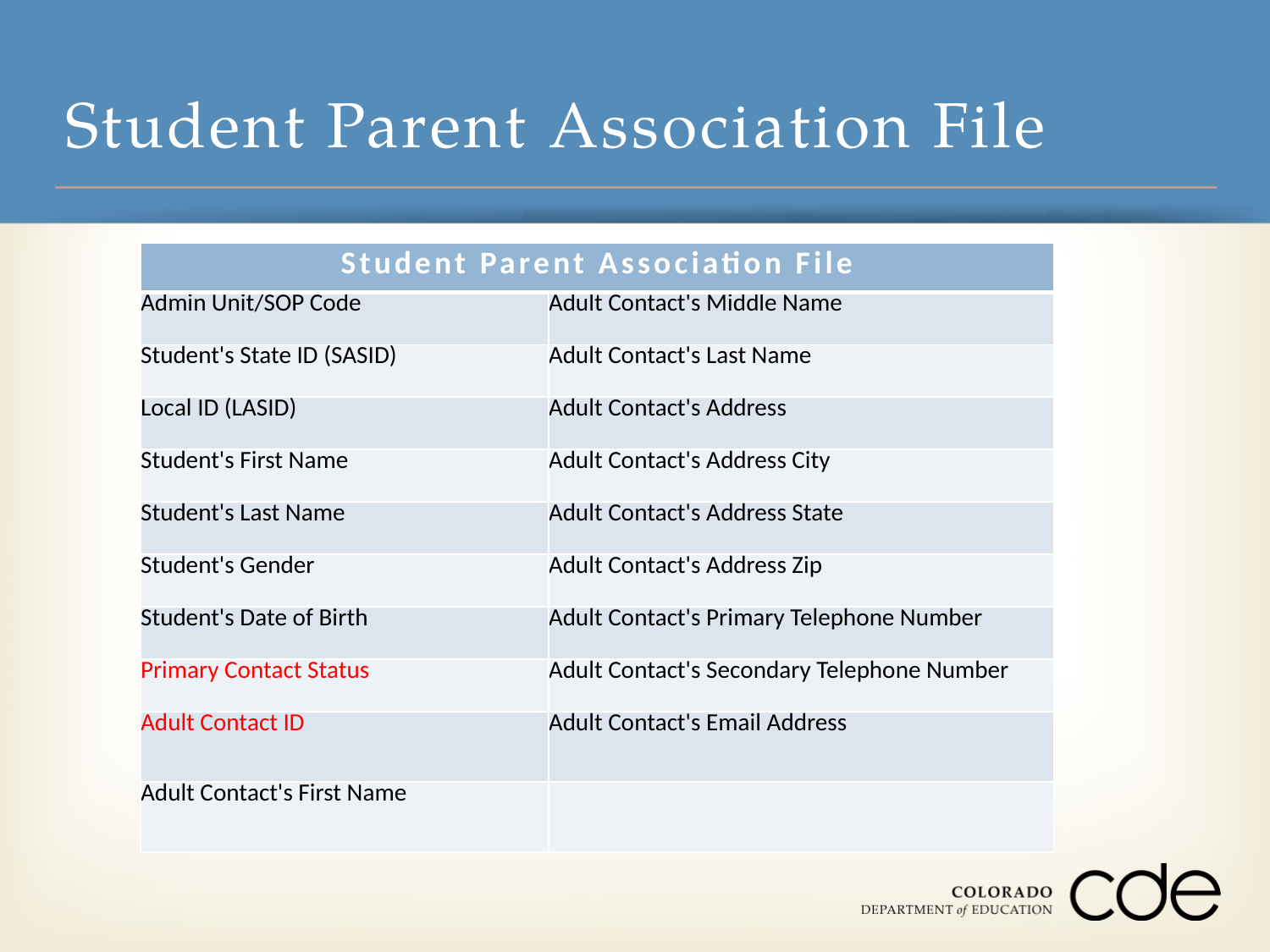

Student Parent Association File
| Student Parent Association File |  |
| --- | --- |
| Admin Unit/SOP Code | Adult Contact's Middle Name |
| Student's State ID (SASID) | Adult Contact's Last Name |
| Local ID (LASID) | Adult Contact's Address |
| Student's First Name | Adult Contact's Address City |
| Student's Last Name | Adult Contact's Address State |
| Student's Gender | Adult Contact's Address Zip |
| Student's Date of Birth | Adult Contact's Primary Telephone Number |
| Primary Contact Status | Adult Contact's Secondary Telephone Number |
| Adult Contact ID | Adult Contact's Email Address |
| Adult Contact's First Name |  |